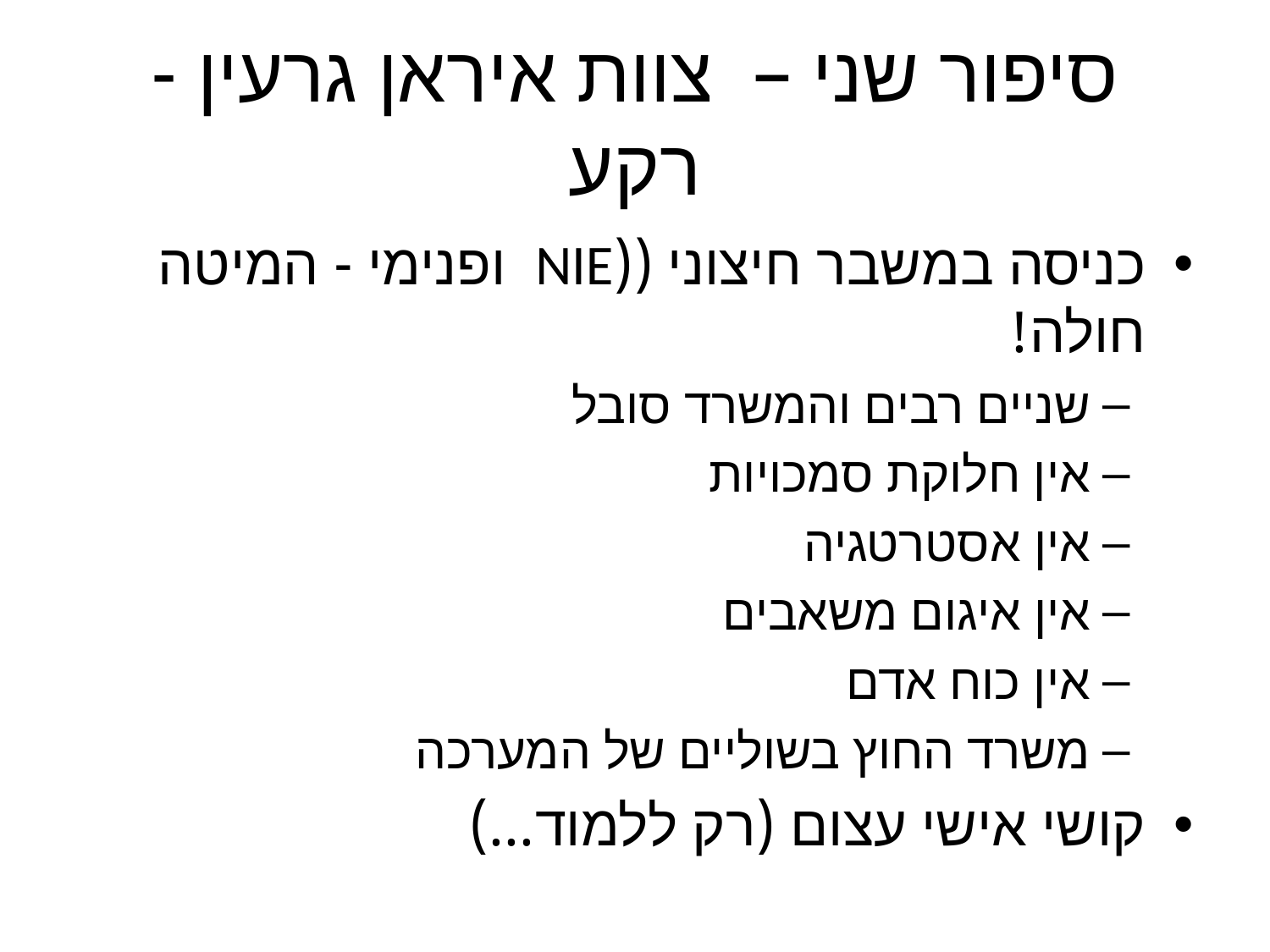

# סיפור שני –  צוות איראן גרעין - רקע
כניסה במשבר חיצוני ((NIE  ופנימי - המיטה חולה!
שניים רבים והמשרד סובל
אין חלוקת סמכויות
אין אסטרטגיה
אין איגום משאבים
אין כוח אדם
משרד החוץ בשוליים של המערכה
קושי אישי עצום (רק ללמוד...)